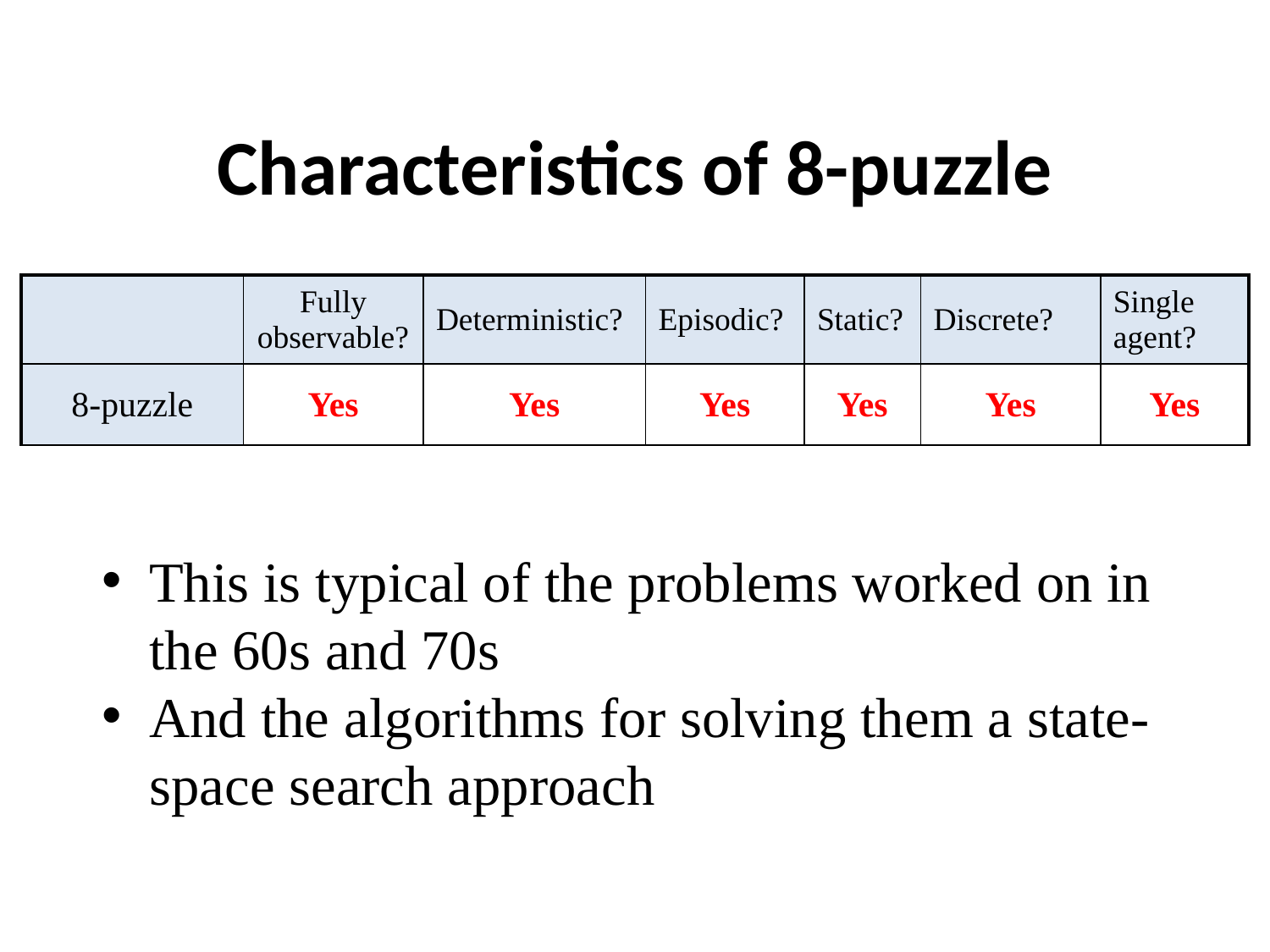

# Characteristics of 8-puzzle
|  | Fully observable? | Deterministic? | Episodic? | Static? | Discrete? | Single agent? |
| --- | --- | --- | --- | --- | --- | --- |
| 8-puzzle | Yes | Yes | Yes | Yes | Yes | Yes |
This is typical of the problems worked on in the 60s and 70s
And the algorithms for solving them a state-space search approach